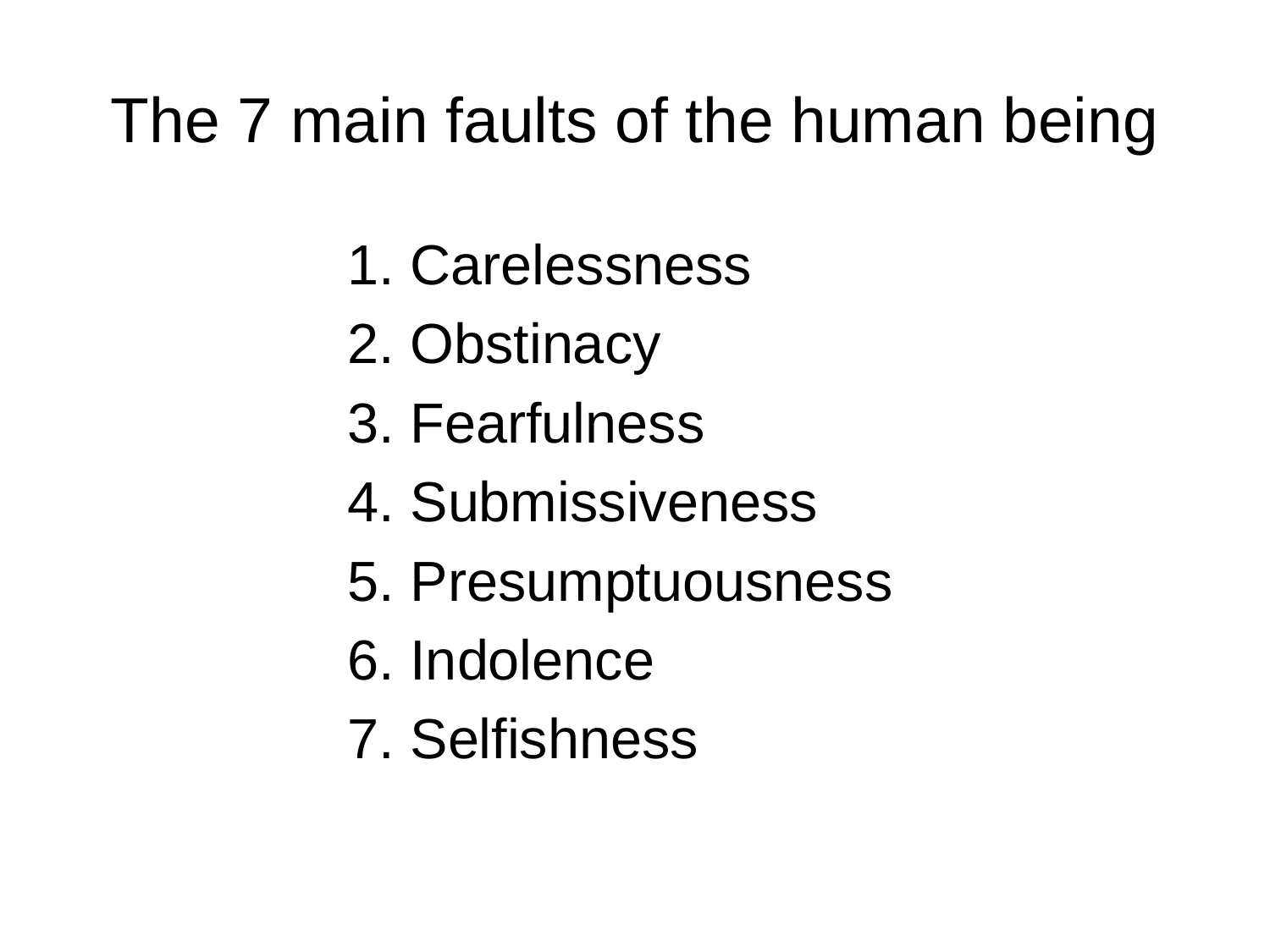

# The 7 main faults of the human being
1. Carelessness
2. Obstinacy
3. Fearfulness
4. Submissiveness
5. Presumptuousness
6. Indolence
7. Selfishness